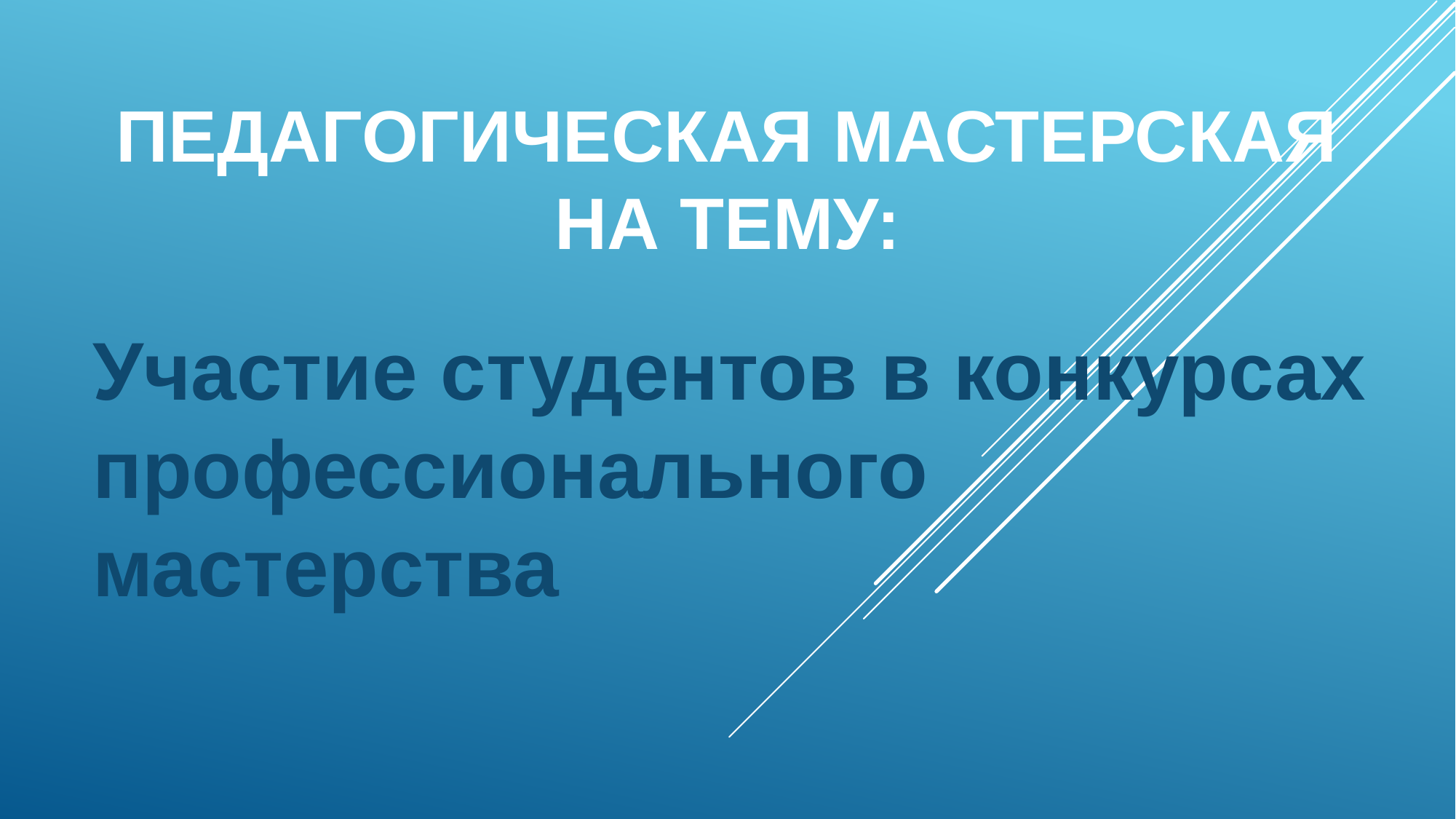

# Педагогическая мастерская на тему:
Участие студентов в конкурсах профессионального мастерства